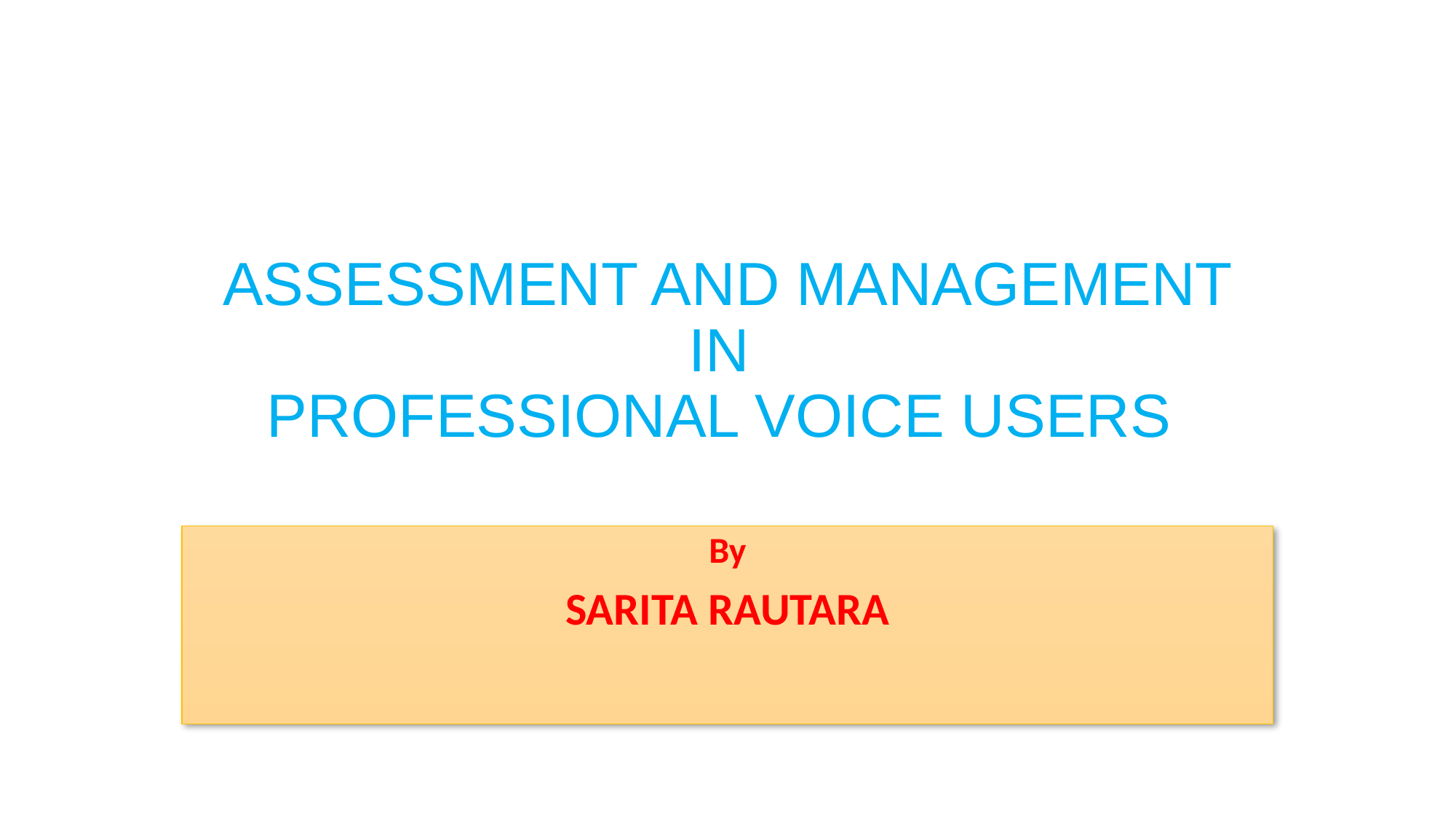

# ASSESSMENT AND MANAGEMENT IN PROFESSIONAL VOICE USERS
By
SARITA RAUTARA